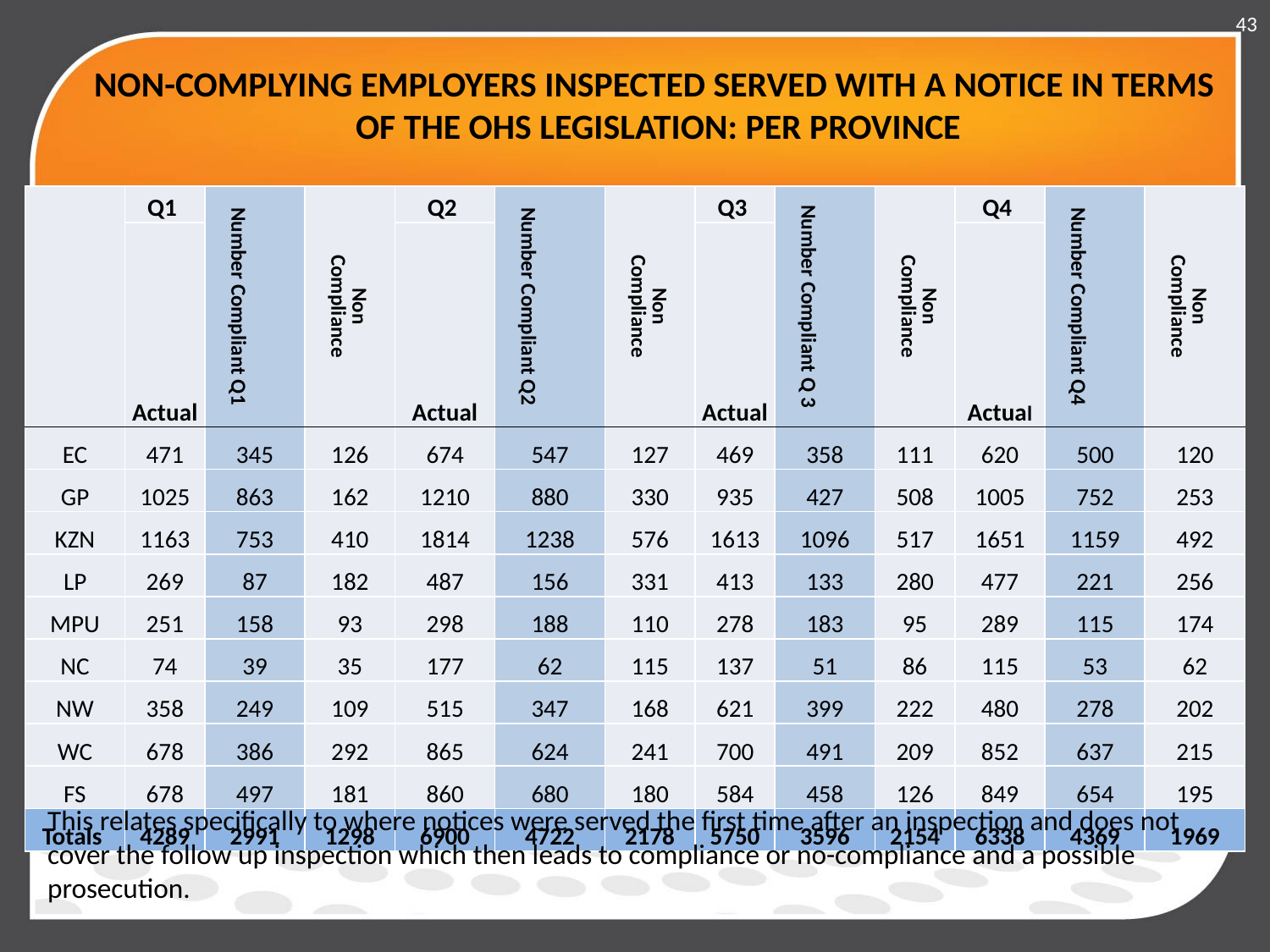

43
# NON-COMPLYING EMPLOYERS INSPECTED SERVED WITH A NOTICE IN TERMS OF THE OHS LEGISLATION: PER PROVINCE
|  | Q1 | Number Compliant Q1 | Non Compliance | Q2 | Number Compliant Q2 | Non Compliance | Q3 | Number Compliant Q 3 | Non Compliance | Q4 | Number Compliant Q4 | Non Compliance |
| --- | --- | --- | --- | --- | --- | --- | --- | --- | --- | --- | --- | --- |
|  | Actual |  |  | Actual |  |  | Actual |  |  | Actual |  |  |
| EC | 471 | 345 | 126 | 674 | 547 | 127 | 469 | 358 | 111 | 620 | 500 | 120 |
| GP | 1025 | 863 | 162 | 1210 | 880 | 330 | 935 | 427 | 508 | 1005 | 752 | 253 |
| KZN | 1163 | 753 | 410 | 1814 | 1238 | 576 | 1613 | 1096 | 517 | 1651 | 1159 | 492 |
| LP | 269 | 87 | 182 | 487 | 156 | 331 | 413 | 133 | 280 | 477 | 221 | 256 |
| MPU | 251 | 158 | 93 | 298 | 188 | 110 | 278 | 183 | 95 | 289 | 115 | 174 |
| NC | 74 | 39 | 35 | 177 | 62 | 115 | 137 | 51 | 86 | 115 | 53 | 62 |
| NW | 358 | 249 | 109 | 515 | 347 | 168 | 621 | 399 | 222 | 480 | 278 | 202 |
| WC | 678 | 386 | 292 | 865 | 624 | 241 | 700 | 491 | 209 | 852 | 637 | 215 |
| FS | 678 | 497 | 181 | 860 | 680 | 180 | 584 | 458 | 126 | 849 | 654 | 195 |
| Totals | 4289 | 2991 | 1298 | 6900 | 4722 | 2178 | 5750 | 3596 | 2154 | 6338 | 4369 | 1969 |
This relates specifically to where notices were served the first time after an inspection and does not cover the follow up inspection which then leads to compliance or no-compliance and a possible prosecution.